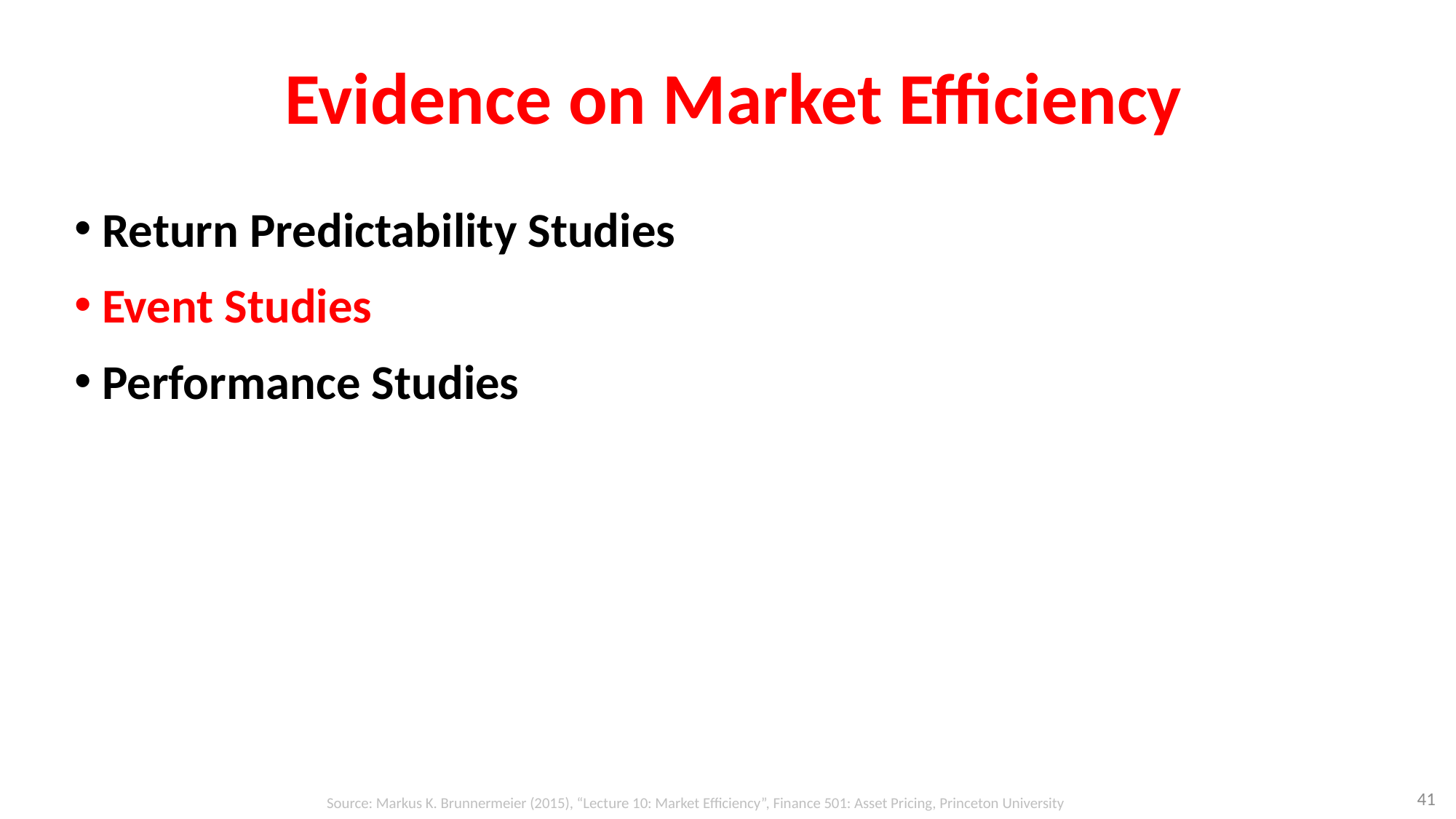

# Evidence on Market Efficiency
Return Predictability Studies
Event Studies
Performance Studies

41
Source: Markus K. Brunnermeier (2015), “Lecture 10: Market Efficiency”, Finance 501: Asset Pricing, Princeton University